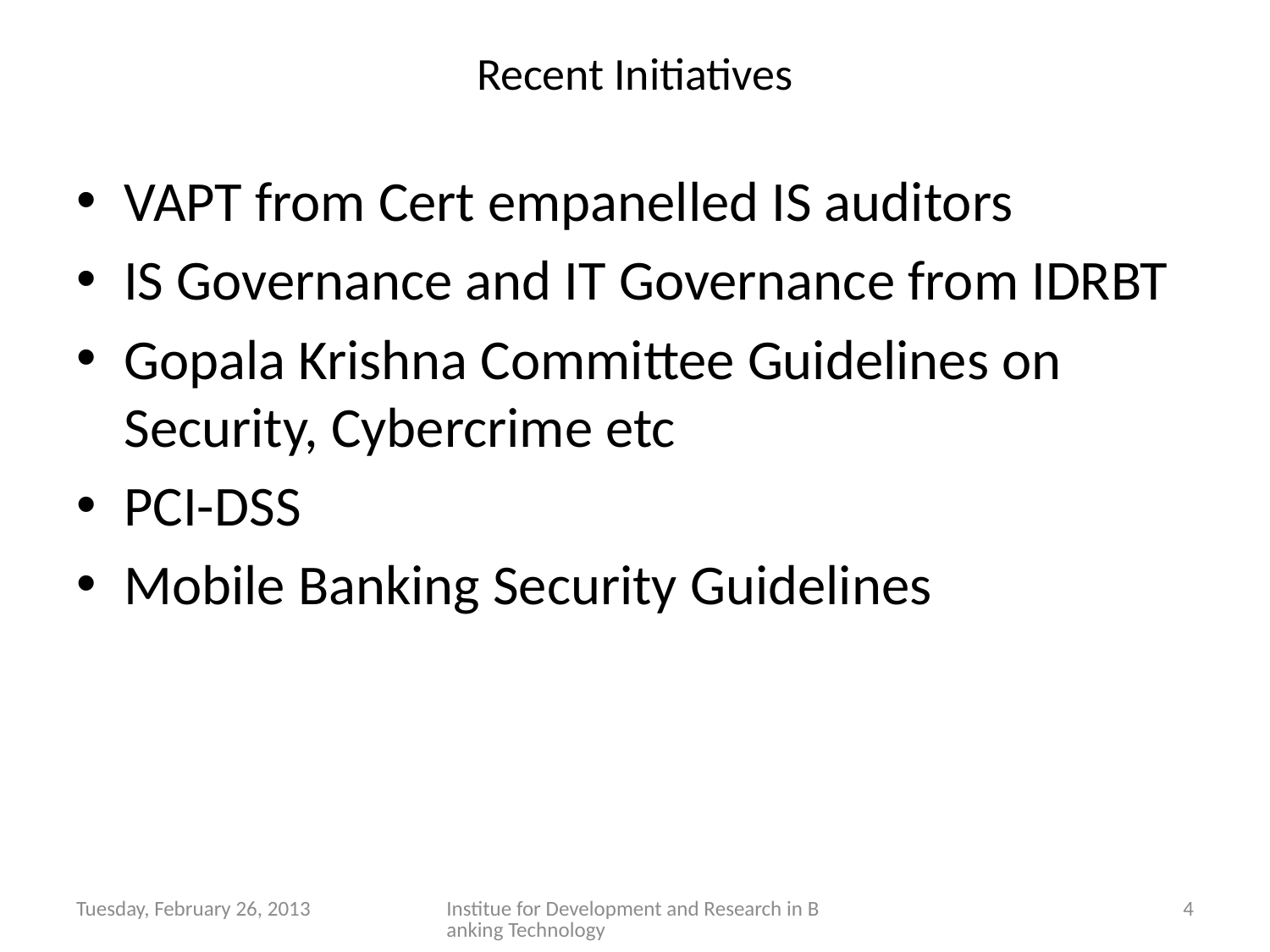

# Recent Initiatives
VAPT from Cert empanelled IS auditors
IS Governance and IT Governance from IDRBT
Gopala Krishna Committee Guidelines on Security, Cybercrime etc
PCI-DSS
Mobile Banking Security Guidelines

Tuesday, February 26, 2013
Institue for Development and Research in Banking Technology
4